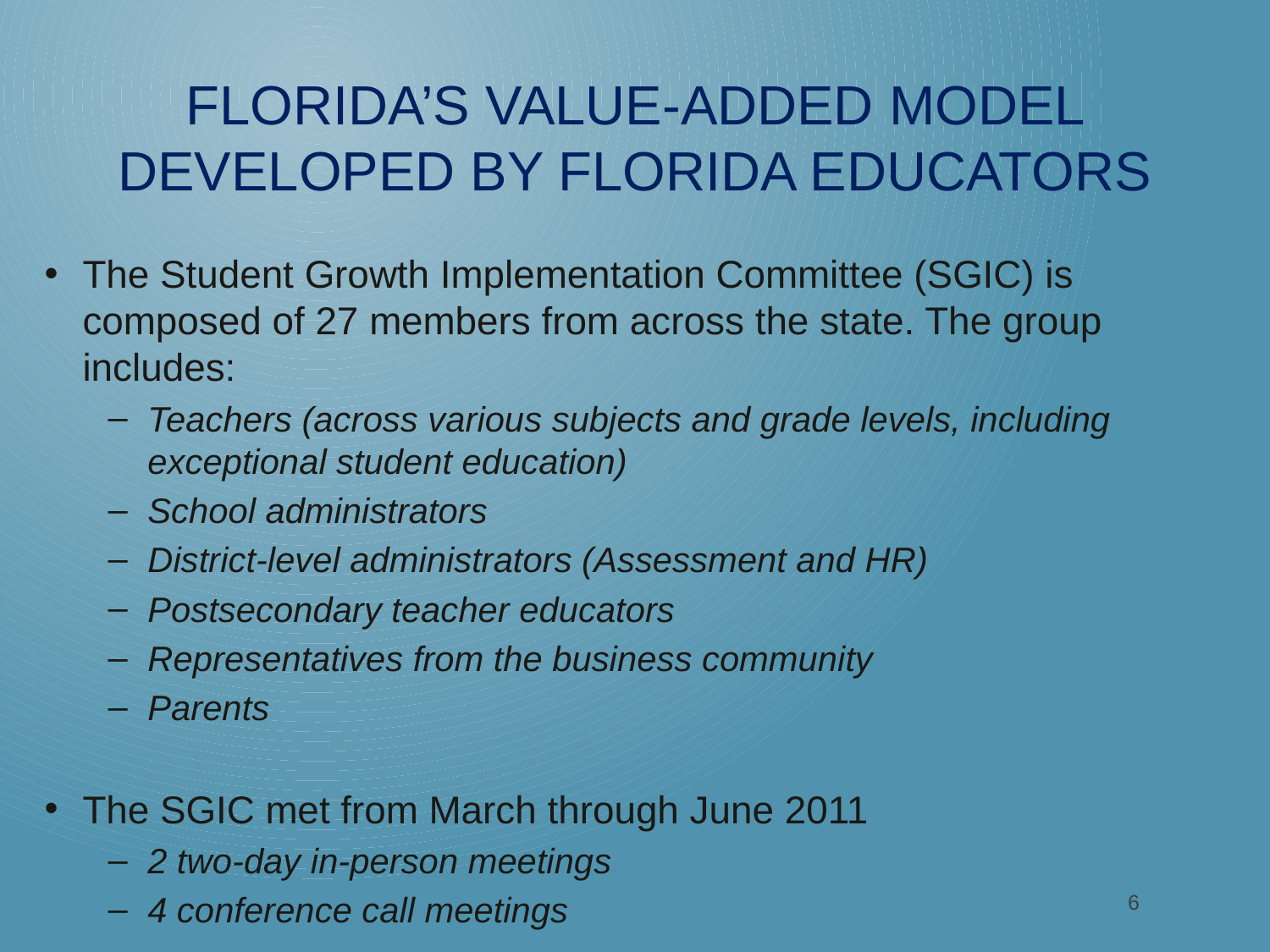

# Florida’s Value-Added Model Developed by Florida Educators
The Student Growth Implementation Committee (SGIC) is composed of 27 members from across the state. The group includes:
Teachers (across various subjects and grade levels, including exceptional student education)
School administrators
District-level administrators (Assessment and HR)
Postsecondary teacher educators
Representatives from the business community
Parents

The SGIC met from March through June 2011
2 two-day in-person meetings
4 conference call meetings

6